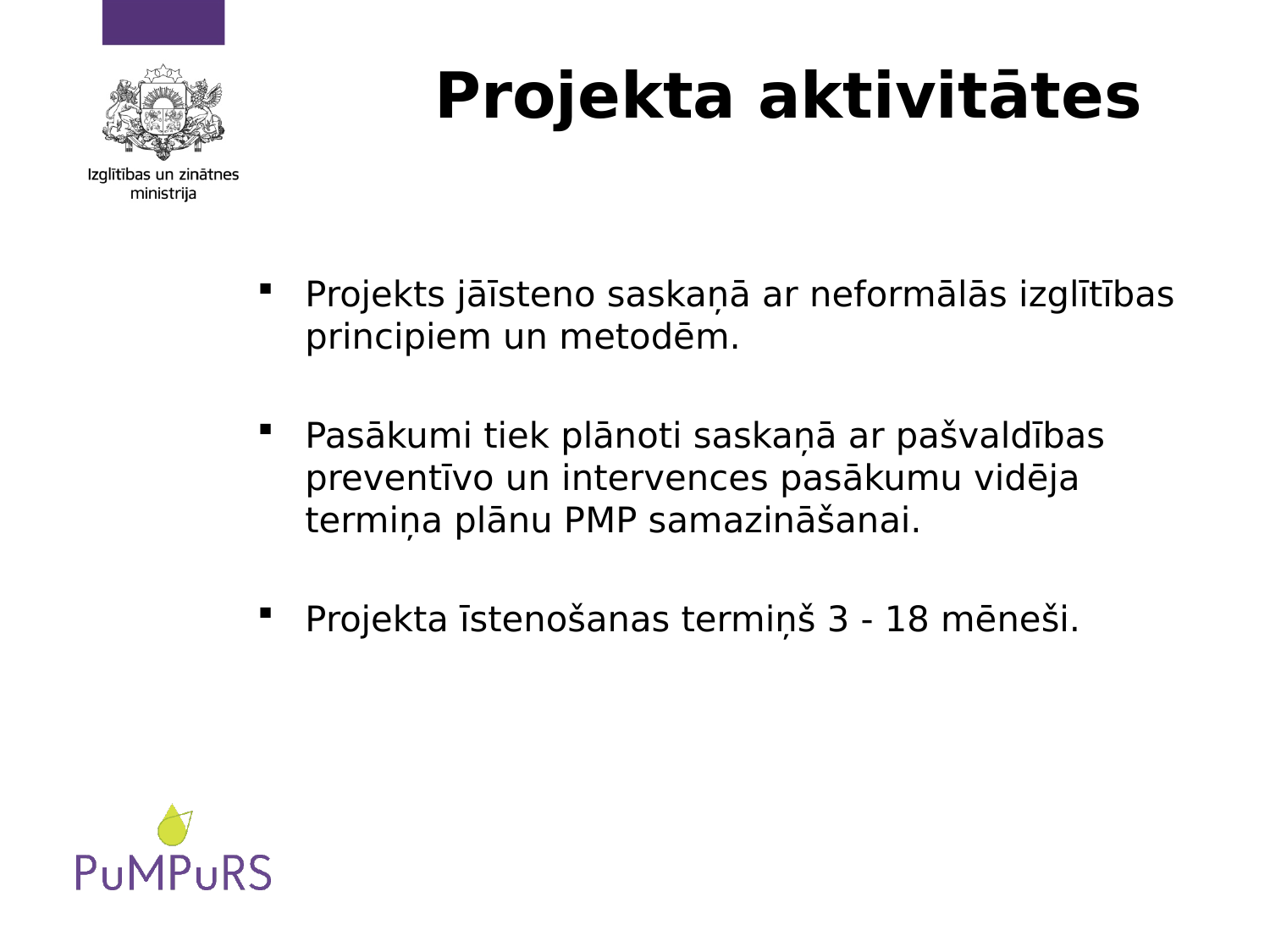

# Projekta aktivitātes

Projekts jāīsteno saskaņā ar neformālās izglītības principiem un metodēm.

Pasākumi tiek plānoti saskaņā ar pašvaldības preventīvo un intervences pasākumu vidēja termiņa plānu PMP samazināšanai.

Projekta īstenošanas termiņš 3 - 18 mēneši.